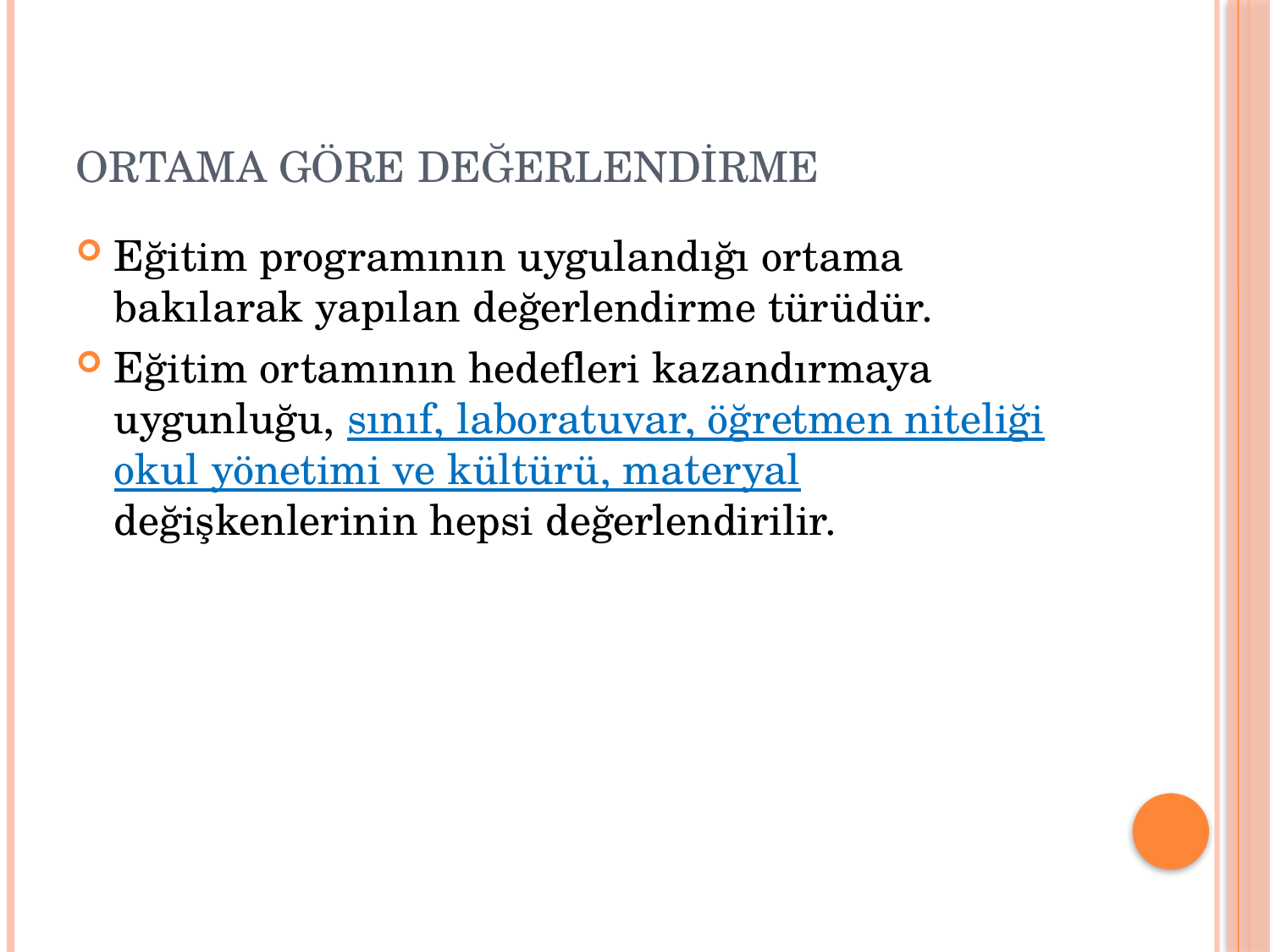

# Ortama göre değerlendirme
Eğitim programının uygulandığı ortama bakılarak yapılan değerlendirme türüdür.
Eğitim ortamının hedefleri kazandırmaya uygunluğu, sınıf, laboratuvar, öğretmen niteliği okul yönetimi ve kültürü, materyal değişkenlerinin hepsi değerlendirilir.